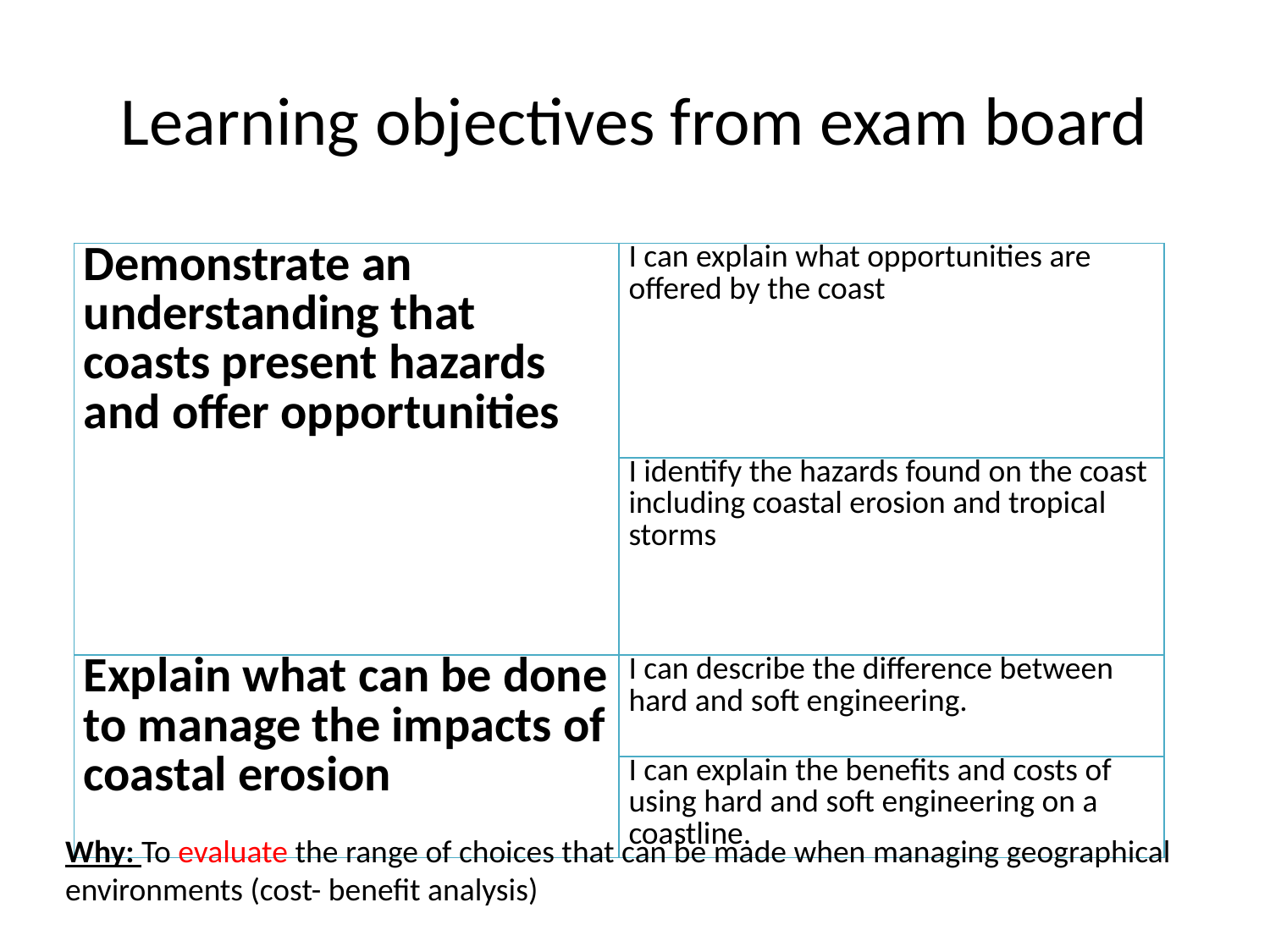

# Learning objectives from exam board
| Demonstrate an understanding that coasts present hazards and offer opportunities | I can explain what opportunities are offered by the coast |
| --- | --- |
|  | I identify the hazards found on the coast including coastal erosion and tropical storms |
| Explain what can be done to manage the impacts of coastal erosion | I can describe the difference between hard and soft engineering. |
|  | I can explain the benefits and costs of using hard and soft engineering on a coastline. |
Why: To evaluate the range of choices that can be made when managing geographical environments (cost- benefit analysis)